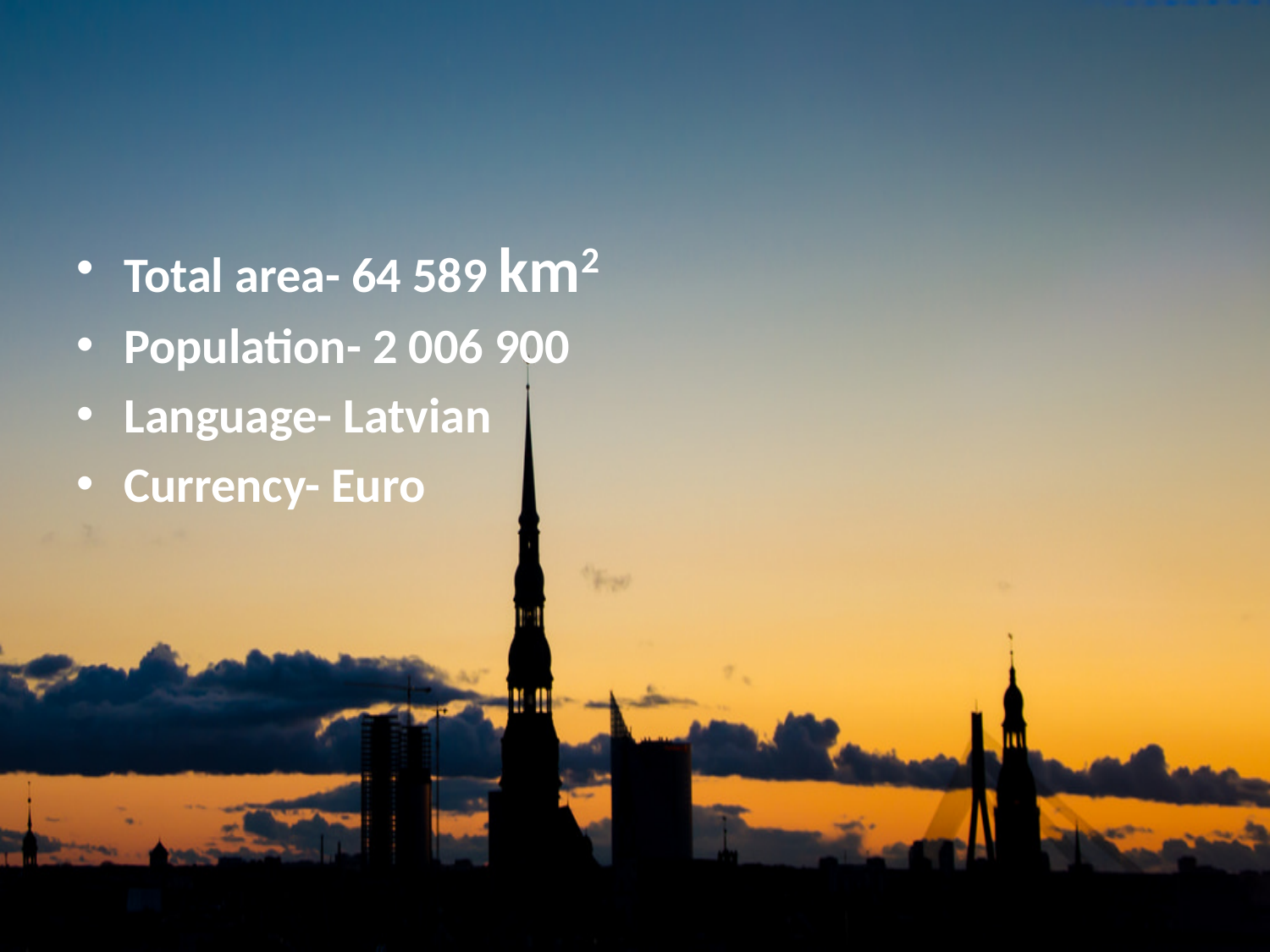

#
Total area- 64 589 km2
Population- 2 006 900
Language- Latvian
Currency- Euro